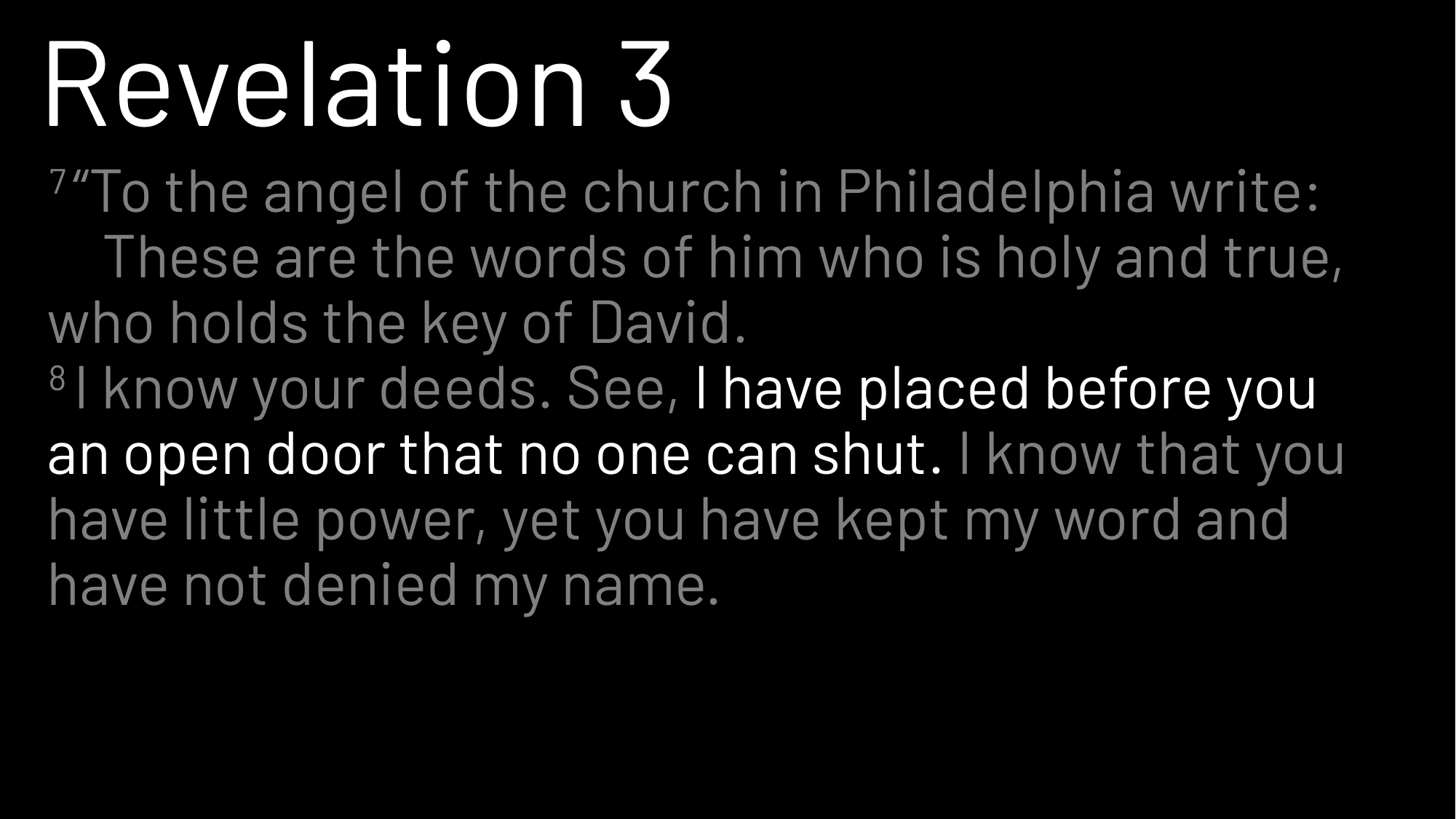

Revelation 3
7 “To the angel of the church in Philadelphia write:
These are the words of him who is holy and true, who holds the key of David.
8 I know your deeds. See, I have placed before you an open door that no one can shut. I know that you have little power, yet you have kept my word and have not denied my name.